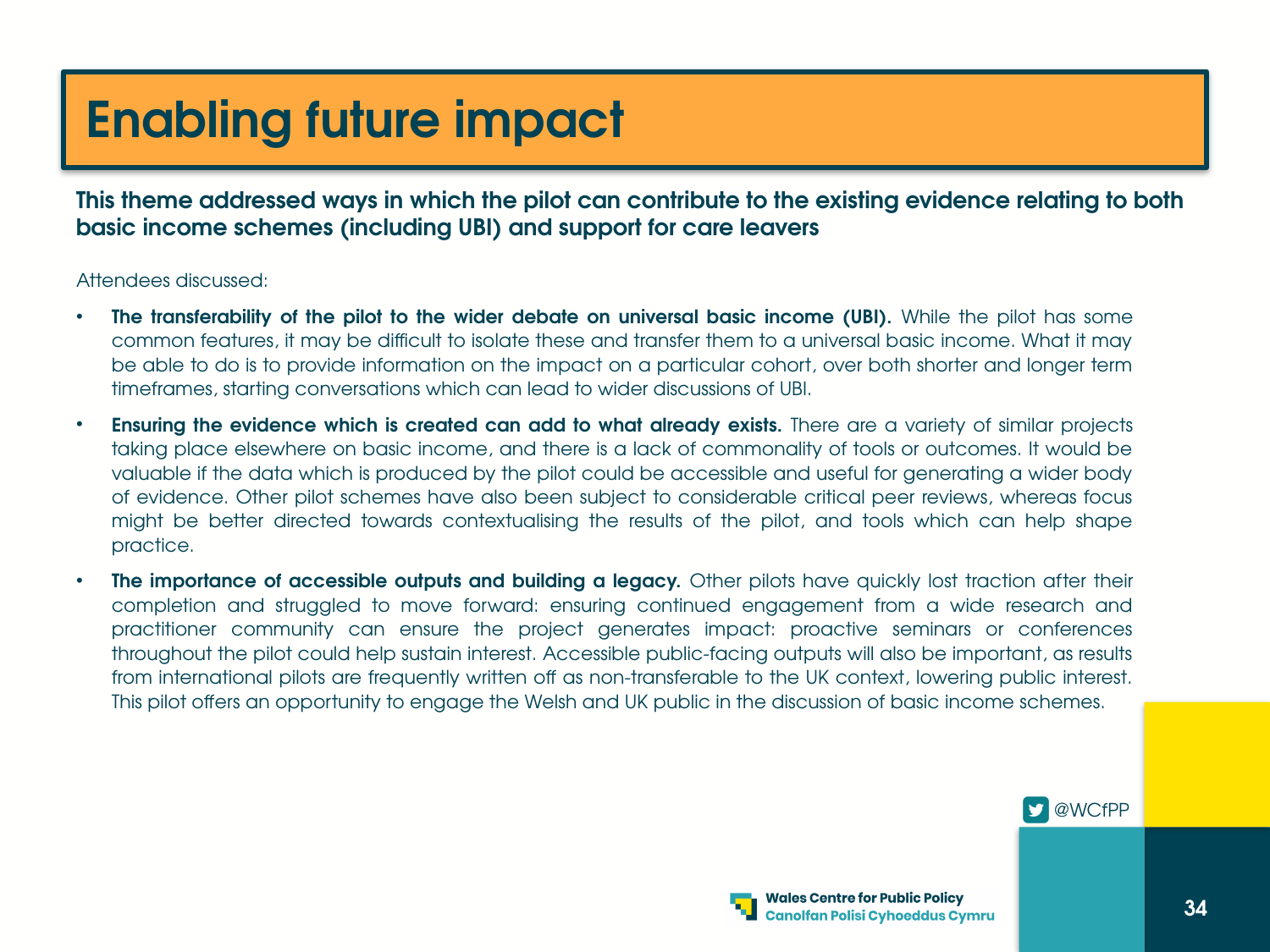

# Enabling future impact

This theme addressed ways in which the pilot can contribute to the existing evidence relating to both basic income schemes (including UBI) and support for care leavers
Attendees discussed:
The transferability of the pilot to the wider debate on universal basic income (UBI). While the pilot has some common features, it may be difficult to isolate these and transfer them to a universal basic income. What it may be able to do is to provide information on the impact on a particular cohort, over both shorter and longer term timeframes, starting conversations which can lead to wider discussions of UBI.
Ensuring the evidence which is created can add to what already exists. There are a variety of similar projects taking place elsewhere on basic income, and there is a lack of commonality of tools or outcomes. It would be valuable if the data which is produced by the pilot could be accessible and useful for generating a wider body of evidence. Other pilot schemes have also been subject to considerable critical peer reviews, whereas focus might be better directed towards contextualising the results of the pilot, and tools which can help shape practice.
The importance of accessible outputs and building a legacy. Other pilots have quickly lost traction after their completion and struggled to move forward: ensuring continued engagement from a wide research and practitioner community can ensure the project generates impact: proactive seminars or conferences throughout the pilot could help sustain interest. Accessible public-facing outputs will also be important, as results from international pilots are frequently written off as non-transferable to the UK context, lowering public interest. This pilot offers an opportunity to engage the Welsh and UK public in the discussion of basic income schemes.
34